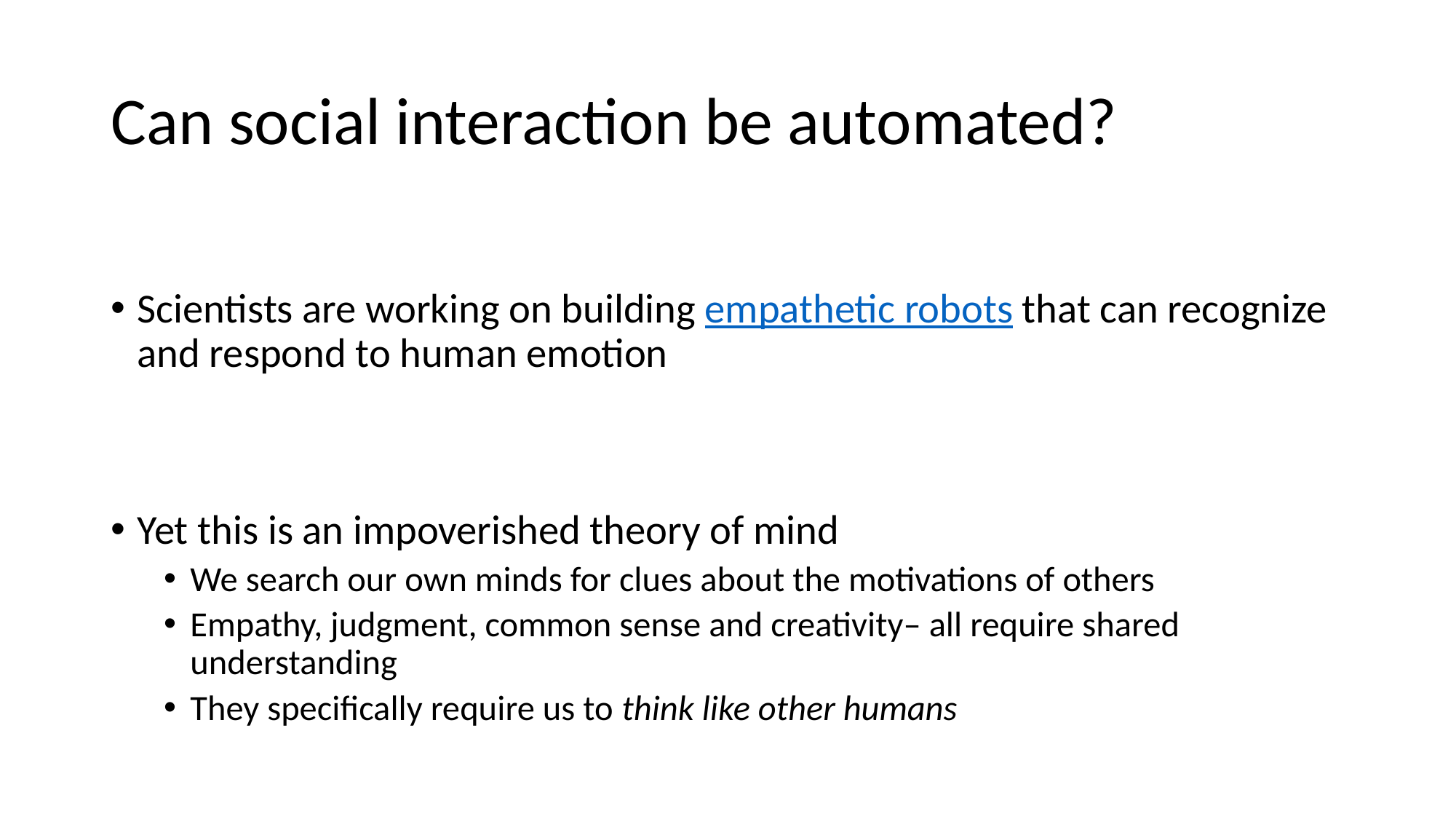

# Can social interaction be automated?

Scientists are working on building empathetic robots that can recognize and respond to human emotion

Yet this is an impoverished theory of mind
We search our own minds for clues about the motivations of others
Empathy, judgment, common sense and creativity– all require shared understanding
They specifically require us to think like other humans